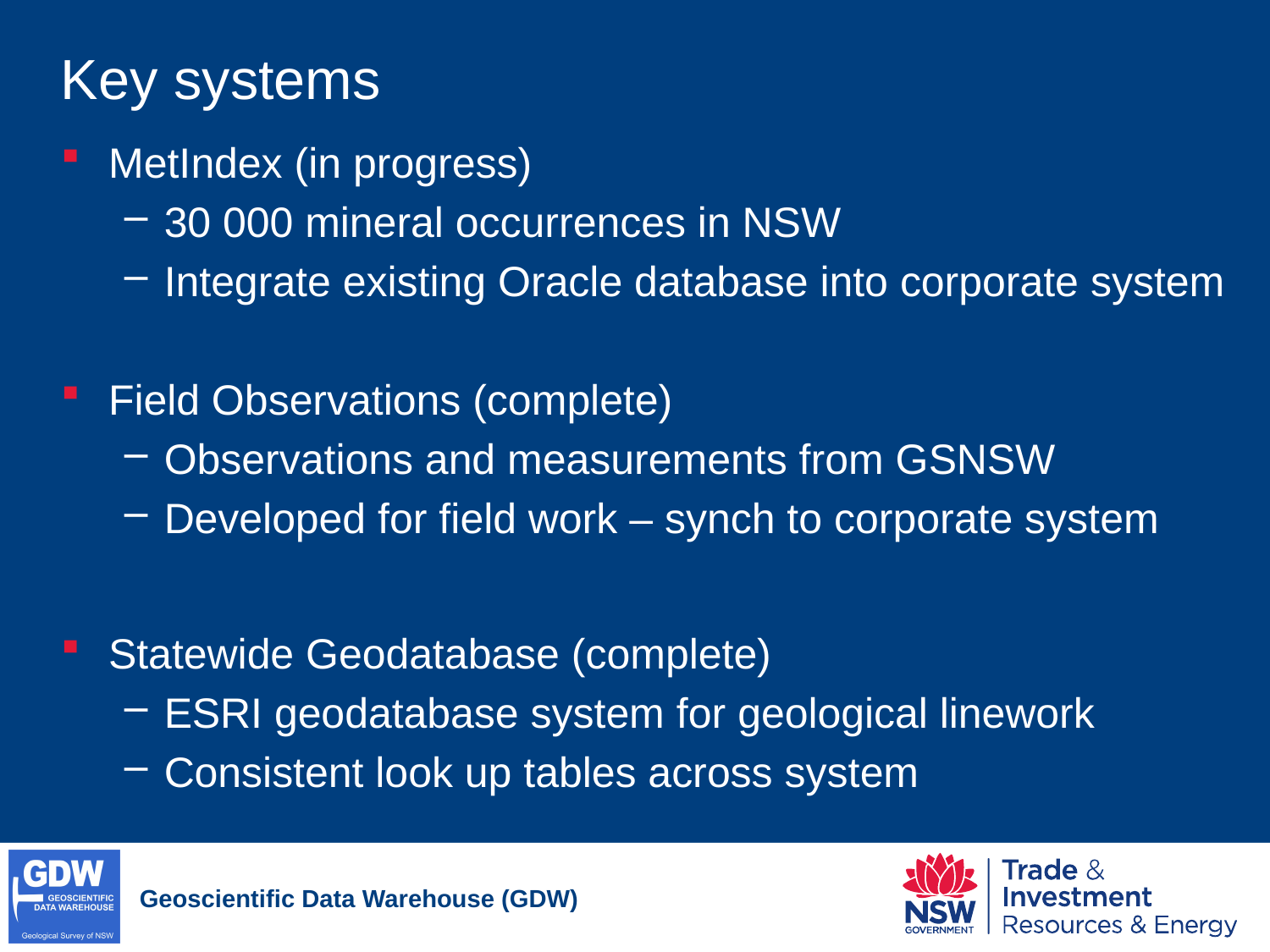

# Key systems
MetIndex (in progress)
30 000 mineral occurrences in NSW
Integrate existing Oracle database into corporate system

Field Observations (complete)
Observations and measurements from GSNSW
Developed for field work – synch to corporate system

Statewide Geodatabase (complete)
ESRI geodatabase system for geological linework
Consistent look up tables across system